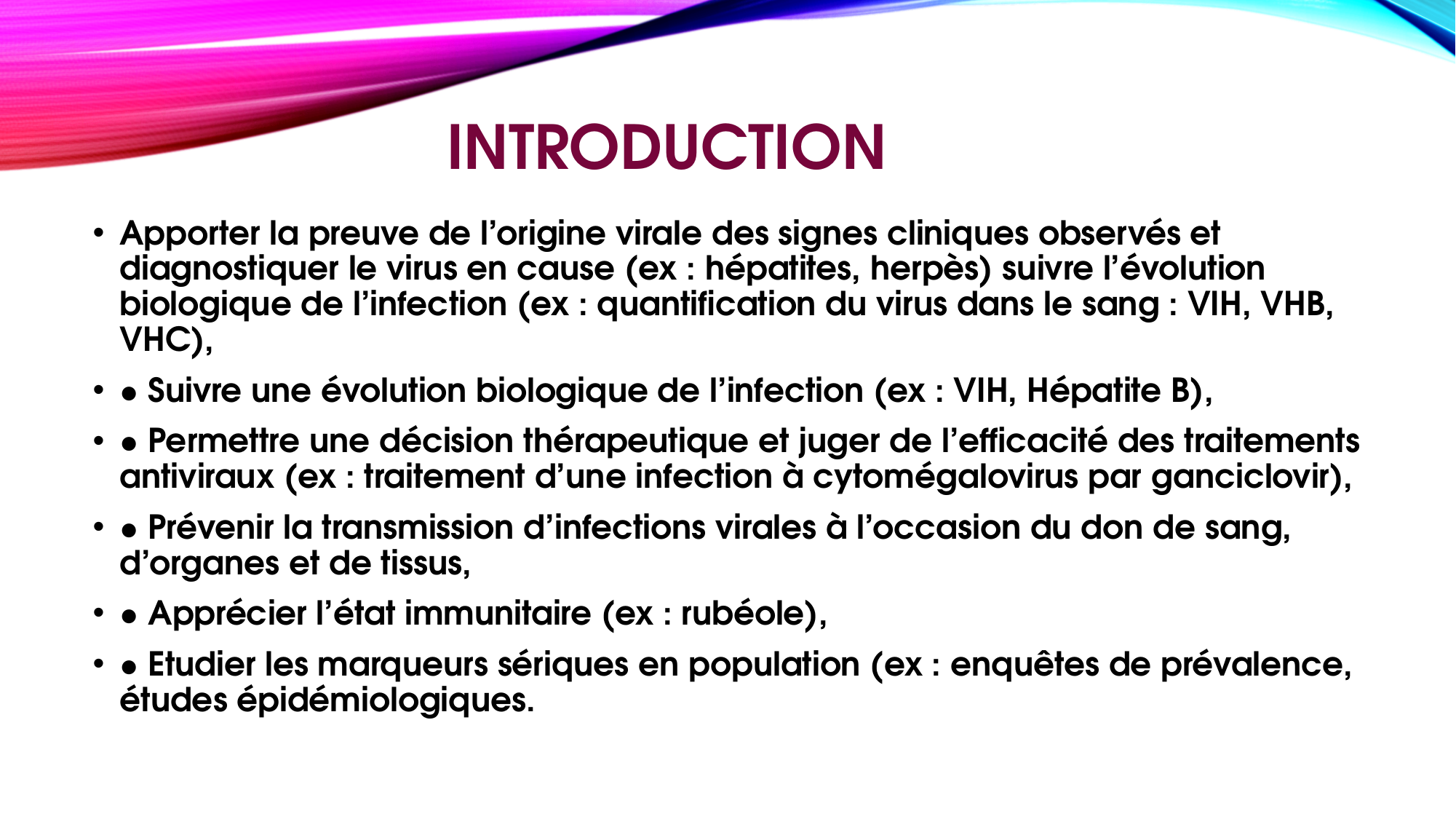

# Introduction
Apporter la preuve de l’origine virale des signes cliniques observés et diagnostiquer le virus en cause (ex : hépatites, herpès) suivre l’évolution biologique de l’infection (ex : quantification du virus dans le sang : VIH, VHB, VHC),
• Suivre une évolution biologique de l’infection (ex : VIH, Hépatite B),
• Permettre une décision thérapeutique et juger de l’efficacité des traitements antiviraux (ex : traitement d’une infection à cytomégalovirus par ganciclovir),
• Prévenir la transmission d’infections virales à l’occasion du don de sang, d’organes et de tissus,
• Apprécier l’état immunitaire (ex : rubéole),
• Etudier les marqueurs sériques en population (ex : enquêtes de prévalence, études épidémiologiques.